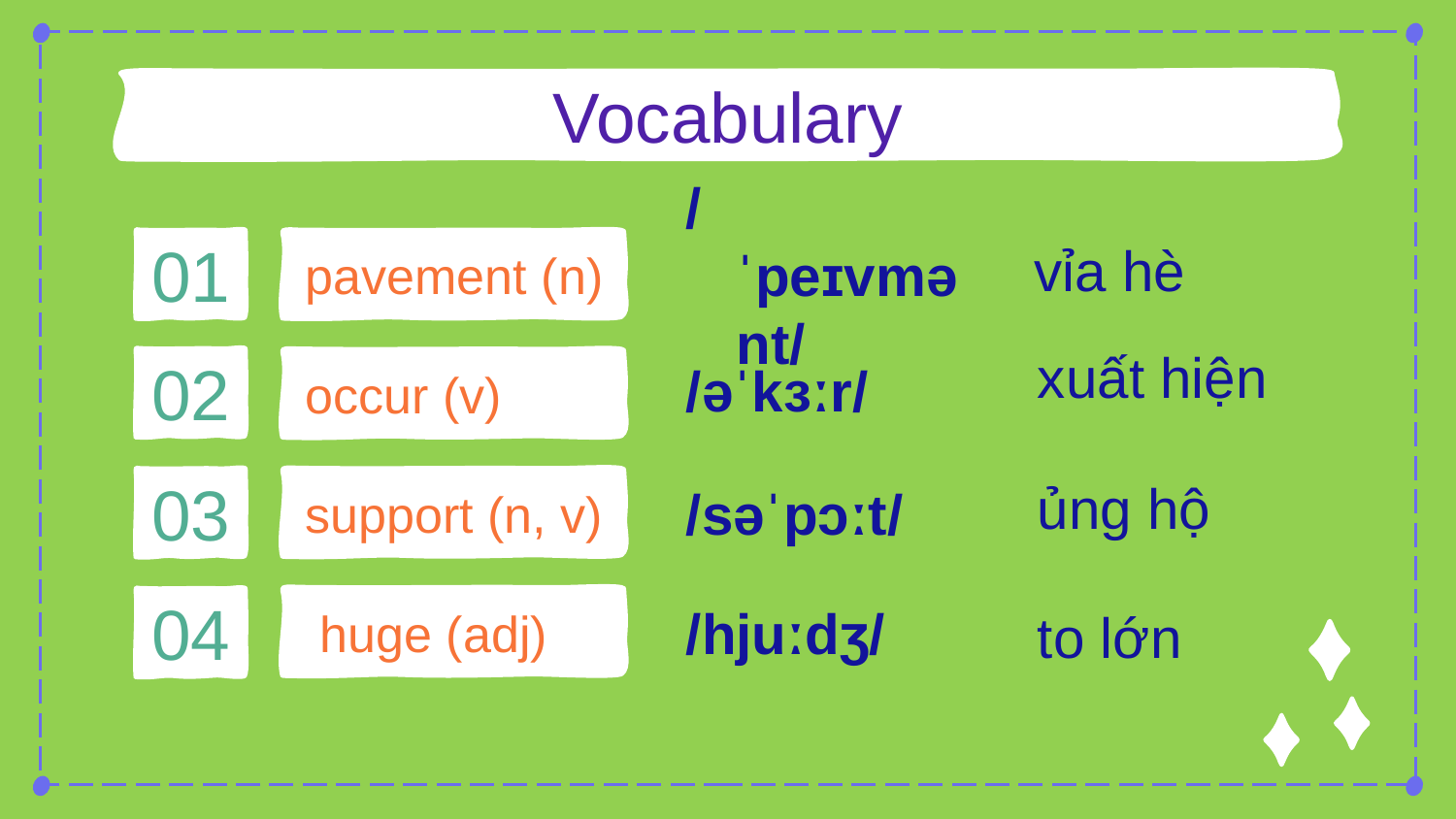

Vocabulary

vỉa hè
# pavement (n)
/ˈpeɪvmənt/
01
xuất hiện

/əˈkɜːr/
occur (v)
02

ủng hộ
support (n, v)
/səˈpɔːt/
03

huge (adj)
/hjuːdʒ/
to lớn
04